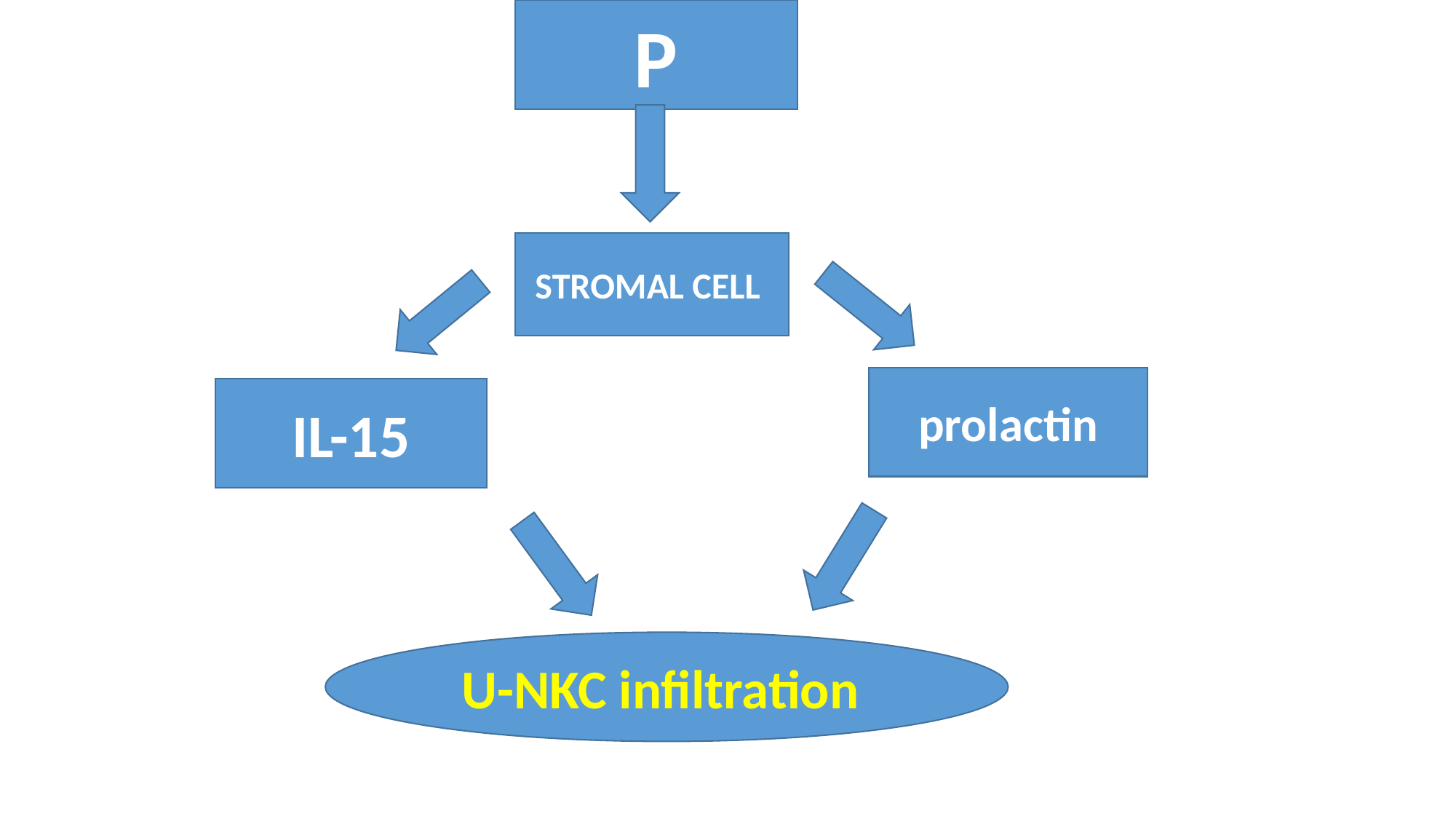

P

STROMAL CELL

prolactin
IL-15

U-NKC infiltration